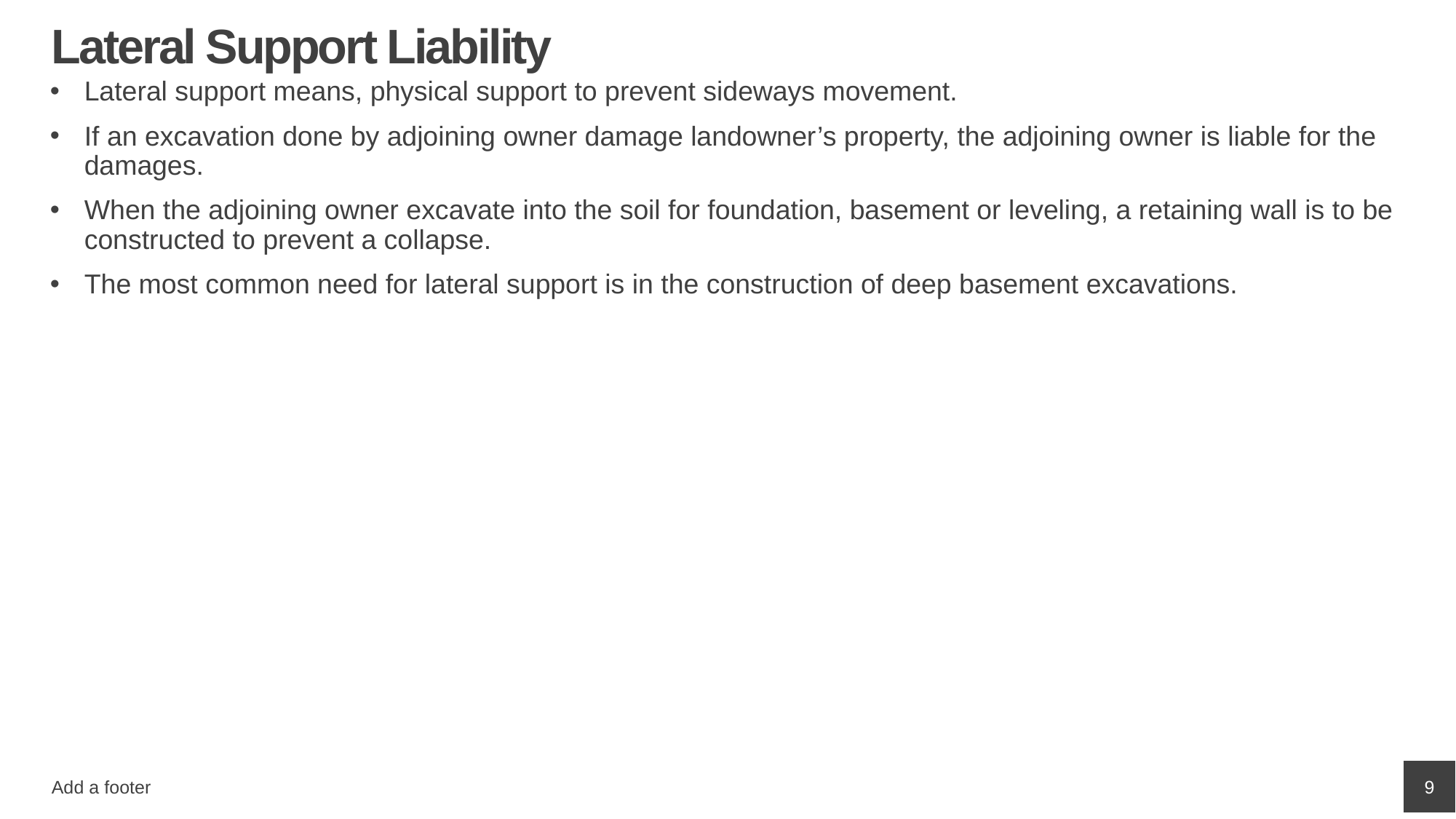

# Lateral Support Liability
Lateral support means, physical support to prevent sideways movement.
If an excavation done by adjoining owner damage landowner’s property, the adjoining owner is liable for the damages.
When the adjoining owner excavate into the soil for foundation, basement or leveling, a retaining wall is to be constructed to prevent a collapse.
The most common need for lateral support is in the construction of deep basement excavations.
9
Add a footer